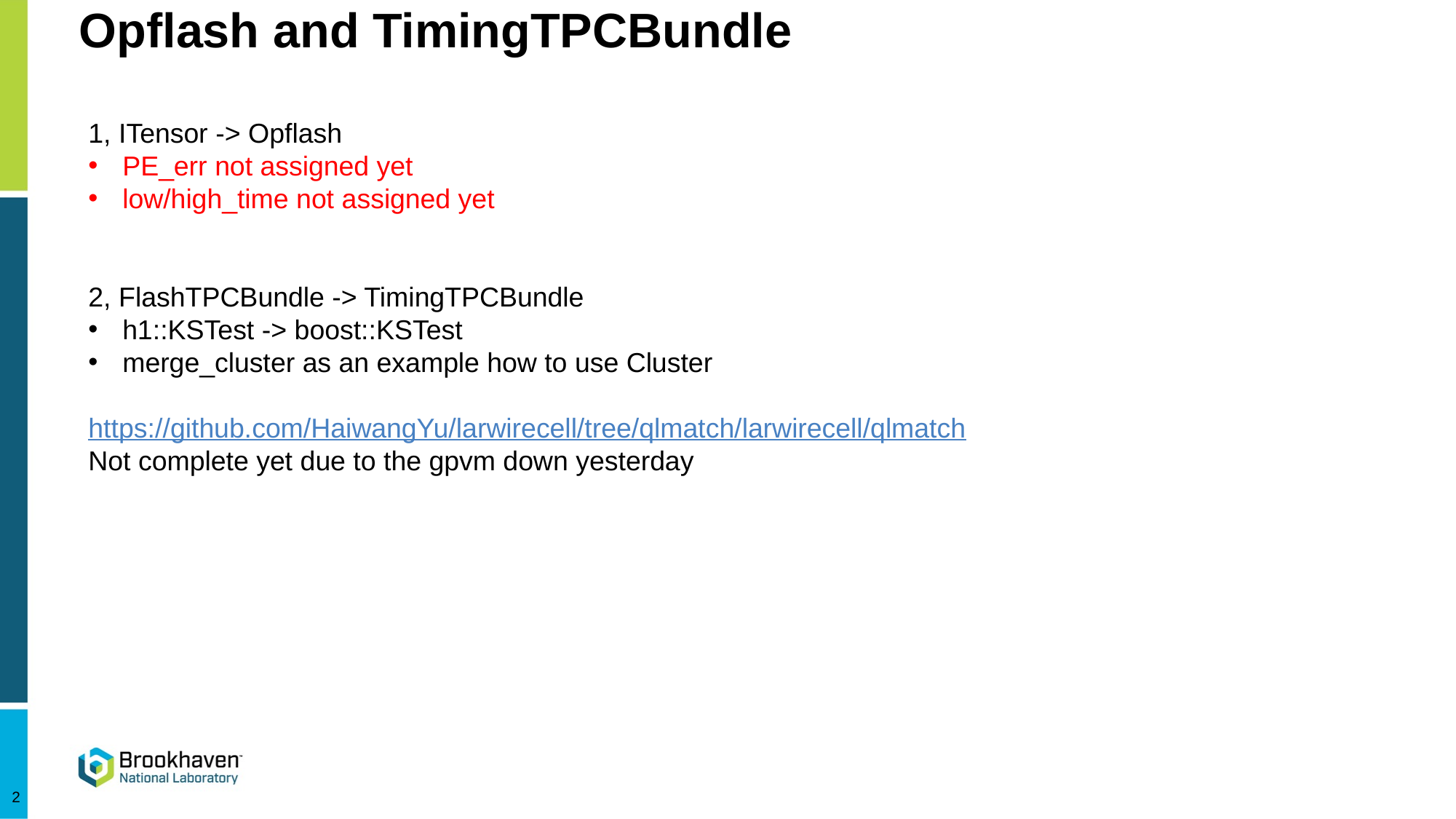

# Opflash and TimingTPCBundle
1, ITensor -> Opflash
PE_err not assigned yet
low/high_time not assigned yet

2, FlashTPCBundle -> TimingTPCBundle
h1::KSTest -> boost::KSTest
merge_cluster as an example how to use Cluster

https://github.com/HaiwangYu/larwirecell/tree/qlmatch/larwirecell/qlmatch
Not complete yet due to the gpvm down yesterday
2